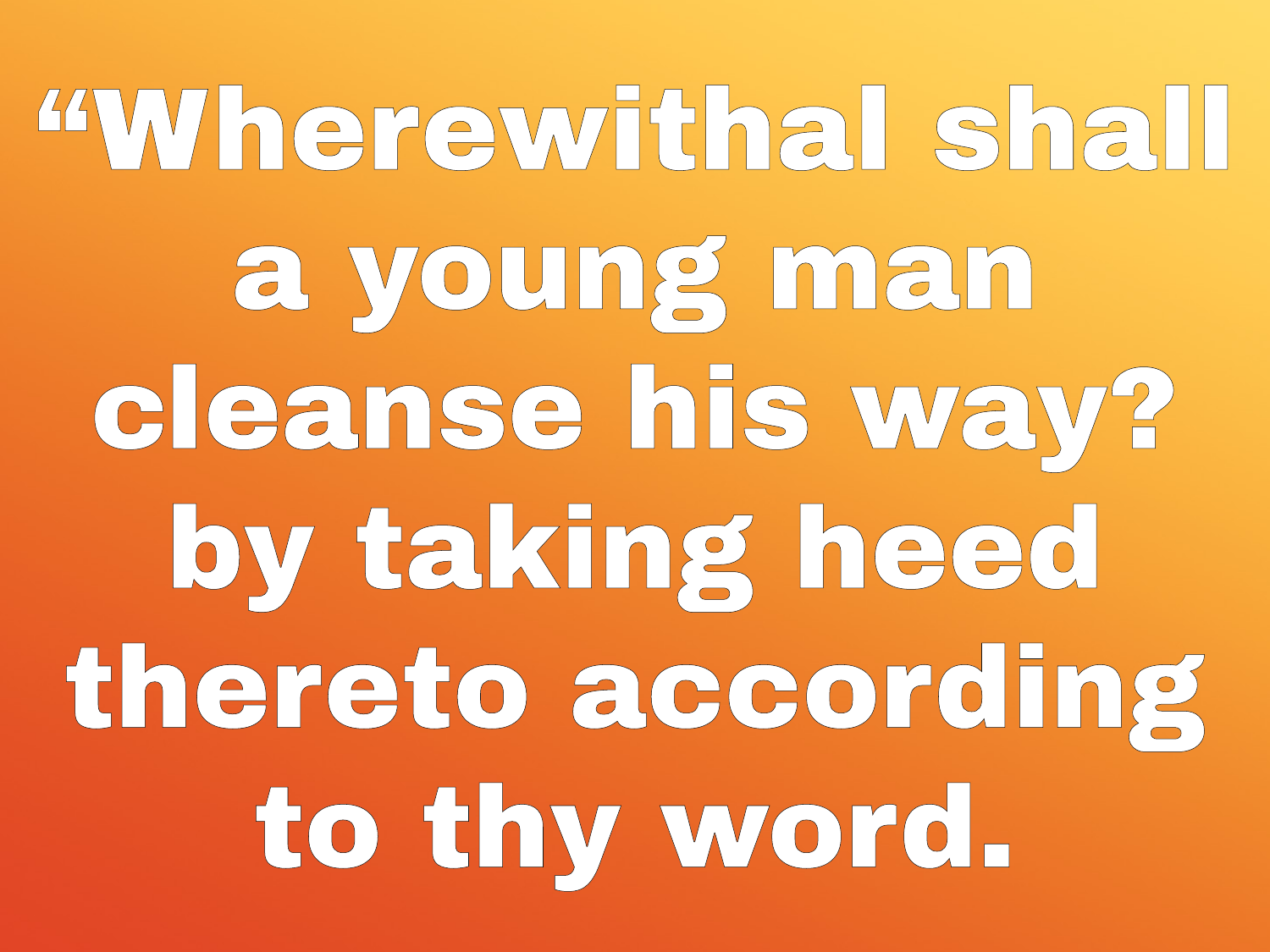

“Wherewithal shall a young man cleanse his way? by taking heed thereto according to thy word.